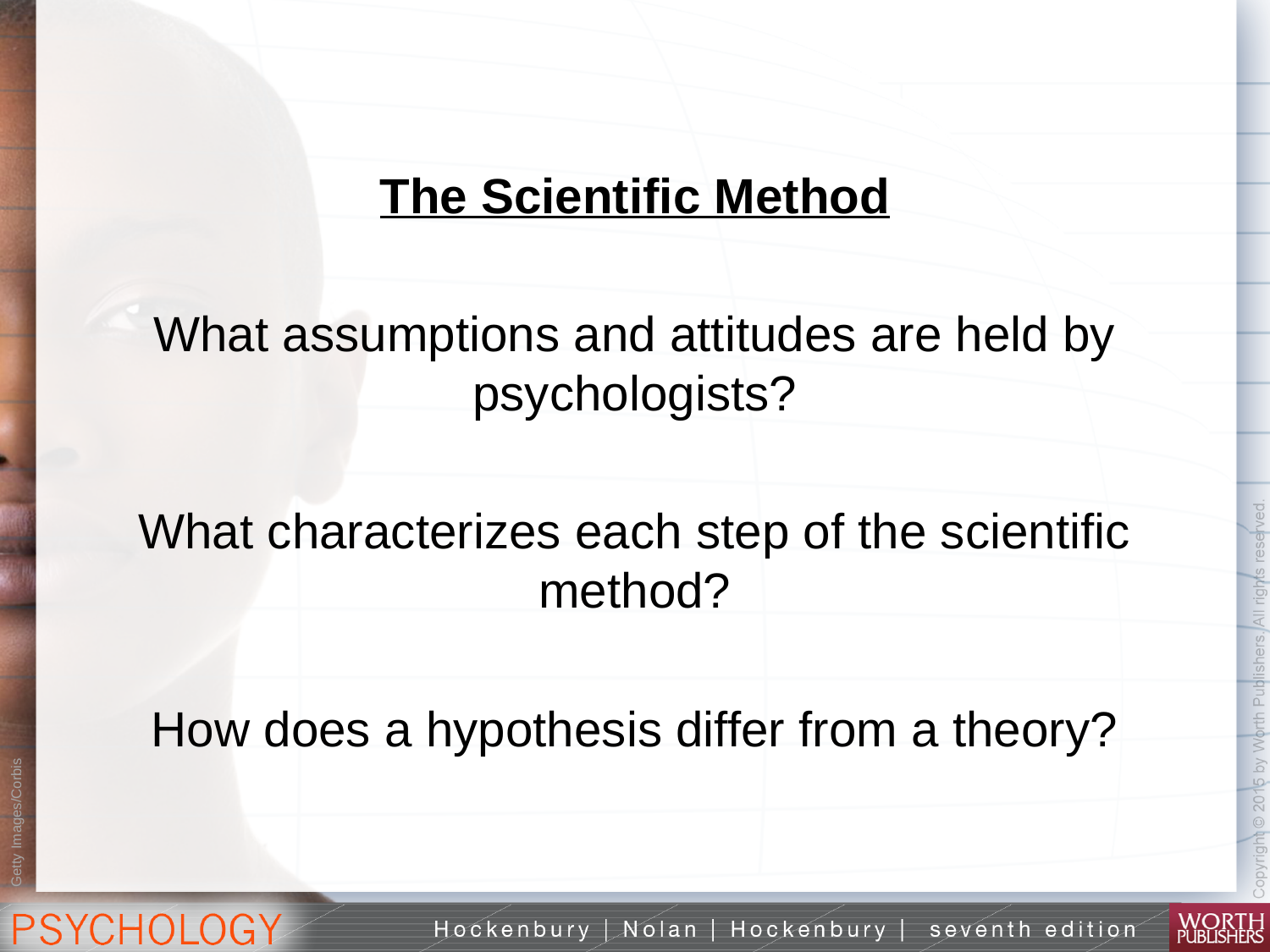

The Scientific Method

What assumptions and attitudes are held by psychologists?

What characterizes each step of the scientific method?

How does a hypothesis differ from a theory?